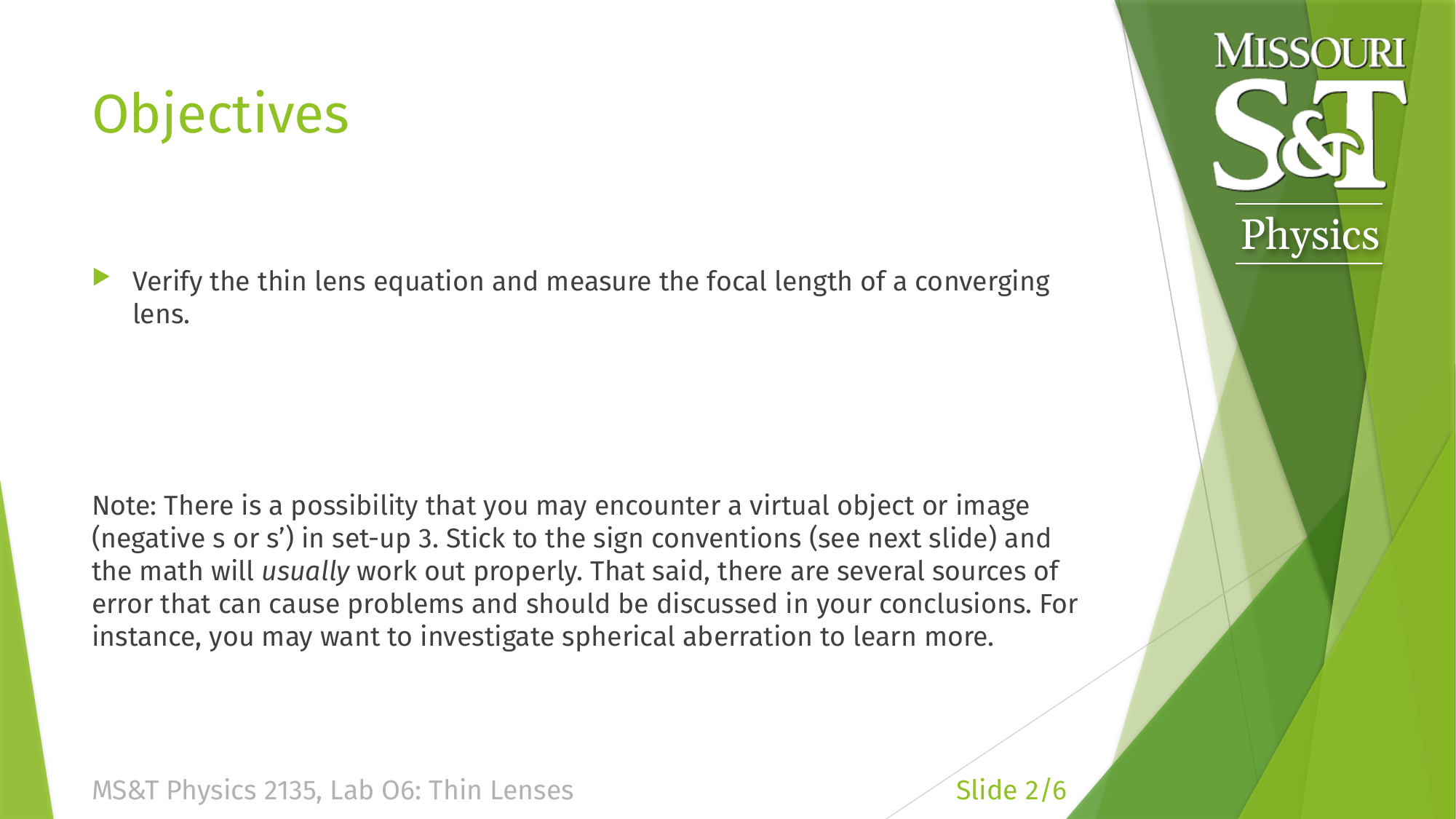

# Objectives
Verify the thin lens equation and measure the focal length of a converging lens.

Note: There is a possibility that you may encounter a virtual object or image (negative s or s’) in set-up 3. Stick to the sign conventions (see next slide) and the math will usually work out properly. That said, there are several sources of error that can cause problems and should be discussed in your conclusions. For instance, you may want to investigate spherical aberration to learn more.
MS&T Physics 2135, Lab O6: Thin Lenses
Slide 2/6